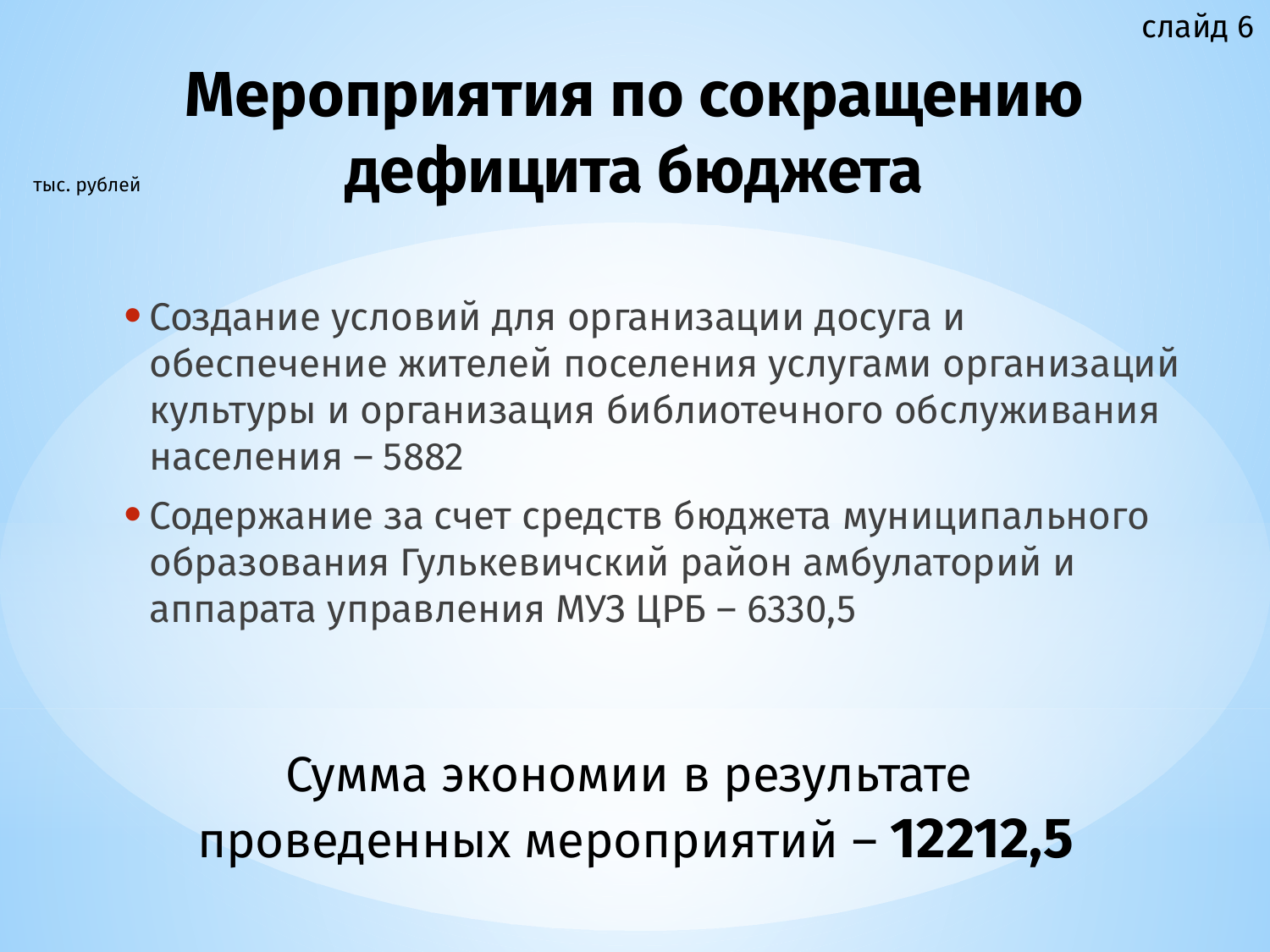

слайд 6
# Мероприятия по сокращению дефицита бюджета
тыс. рублей

Создание условий для организации досуга и обеспечение жителей поселения услугами организаций культуры и организация библиотечного обслуживания населения – 5882
Содержание за счет средств бюджета муниципального образования Гулькевичский район амбулаторий и аппарата управления МУЗ ЦРБ – 6330,5
Сумма экономии в результате
 проведенных мероприятий – 12212,5